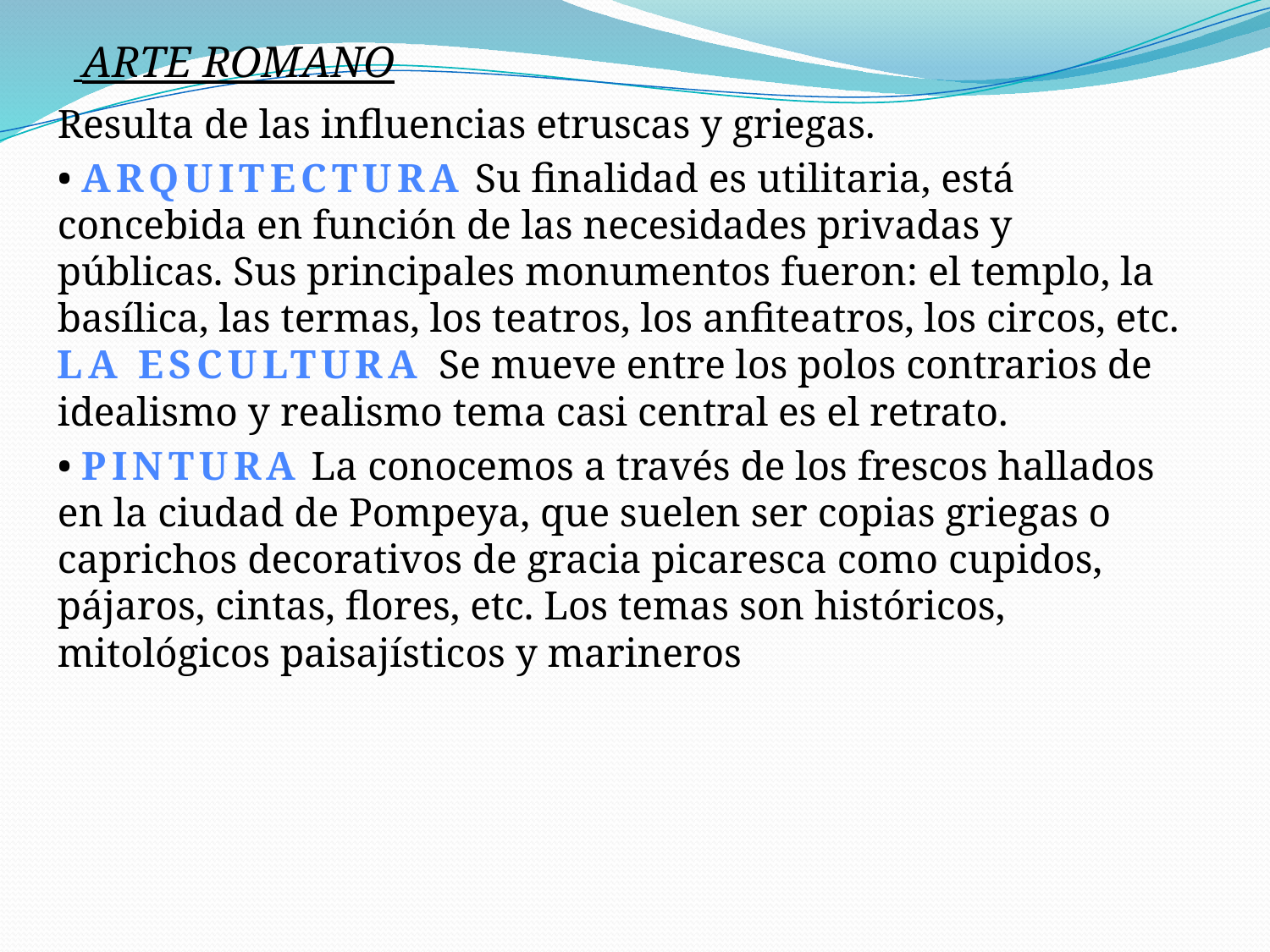

ARTE ROMANO
Resulta de las influencias etruscas y griegas.
• ARQUITECTURA Su finalidad es utilitaria, está concebida en función de las necesidades privadas y públicas. Sus principales monumentos fueron: el templo, la basílica, las termas, los teatros, los anfiteatros, los circos, etc.
LA ESCULTURA Se mueve entre los polos contrarios de idealismo y realismo tema casi central es el retrato.
• PINTURA La conocemos a través de los frescos hallados en la ciudad de Pompeya, que suelen ser copias griegas o caprichos decorativos de gracia picaresca como cupidos, pájaros, cintas, flores, etc. Los temas son históricos, mitológicos paisajísticos y marineros